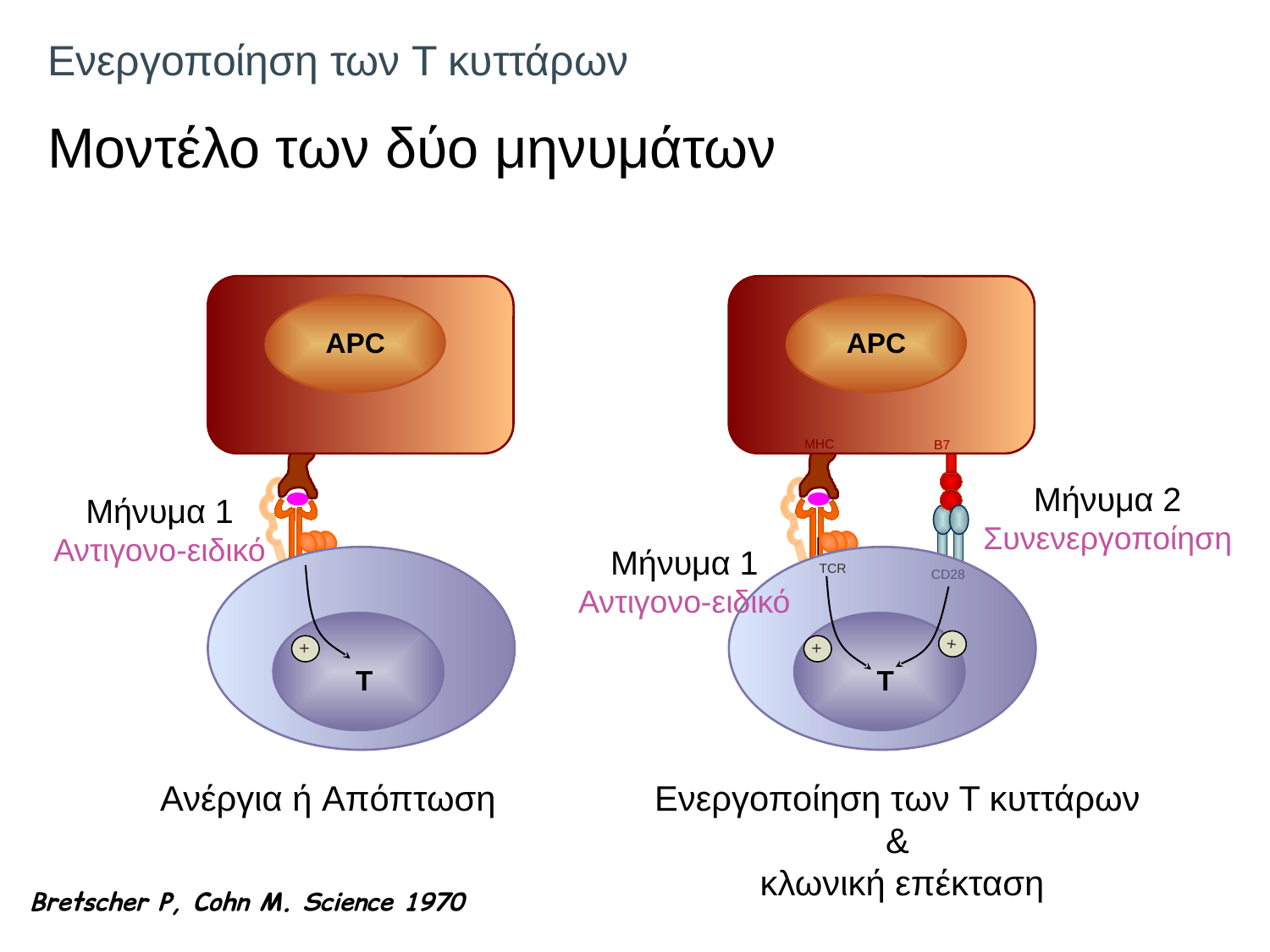

# Ενεργοποίηση των Τ κυττάρων Μοντέλο των δύο μηνυμάτων

APC

+

T
Μήνυμα 1
Αντιγονο-ειδικό
Ανέργια ή Απόπτωση

APC
Β7
MHC

Μήνυμα 2
Συνενεργοποίηση

Μήνυμα 1
Αντιγονο-ειδικό
TCR
CD28

+

+

T
Ενεργοποίηση των Τ κυττάρων
&
κλωνική επέκταση
Bretscher P, Cohn M. Science 1970